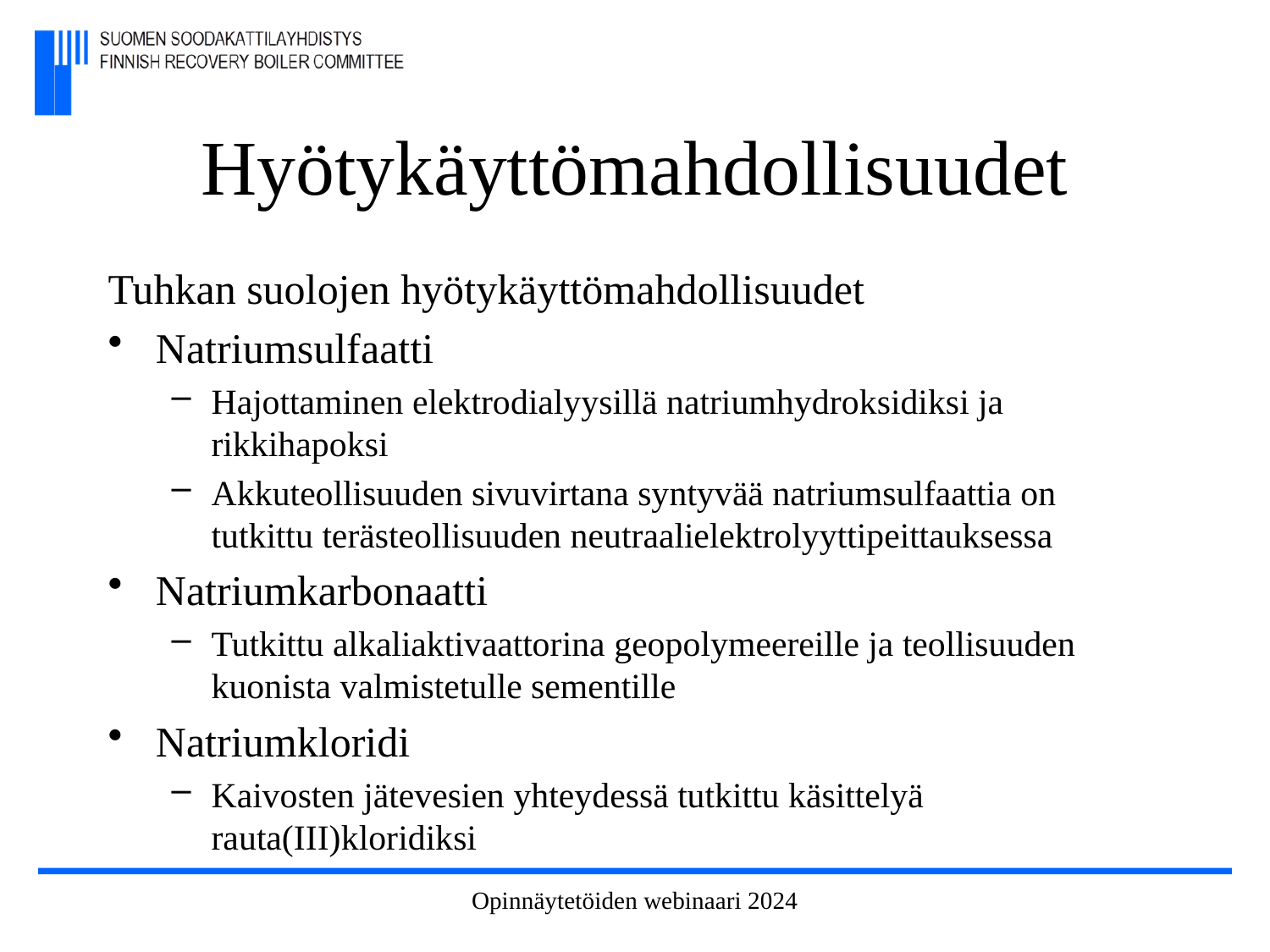

# Hyötykäyttömahdollisuudet
Tuhkan suolojen hyötykäyttömahdollisuudet
Natriumsulfaatti
Hajottaminen elektrodialyysillä natriumhydroksidiksi ja rikkihapoksi
Akkuteollisuuden sivuvirtana syntyvää natriumsulfaattia on tutkittu terästeollisuuden neutraalielektrolyyttipeittauksessa
Natriumkarbonaatti
Tutkittu alkaliaktivaattorina geopolymeereille ja teollisuuden kuonista valmistetulle sementille
Natriumkloridi
Kaivosten jätevesien yhteydessä tutkittu käsittelyä rauta(III)kloridiksi
Opinnäytetöiden webinaari 2024